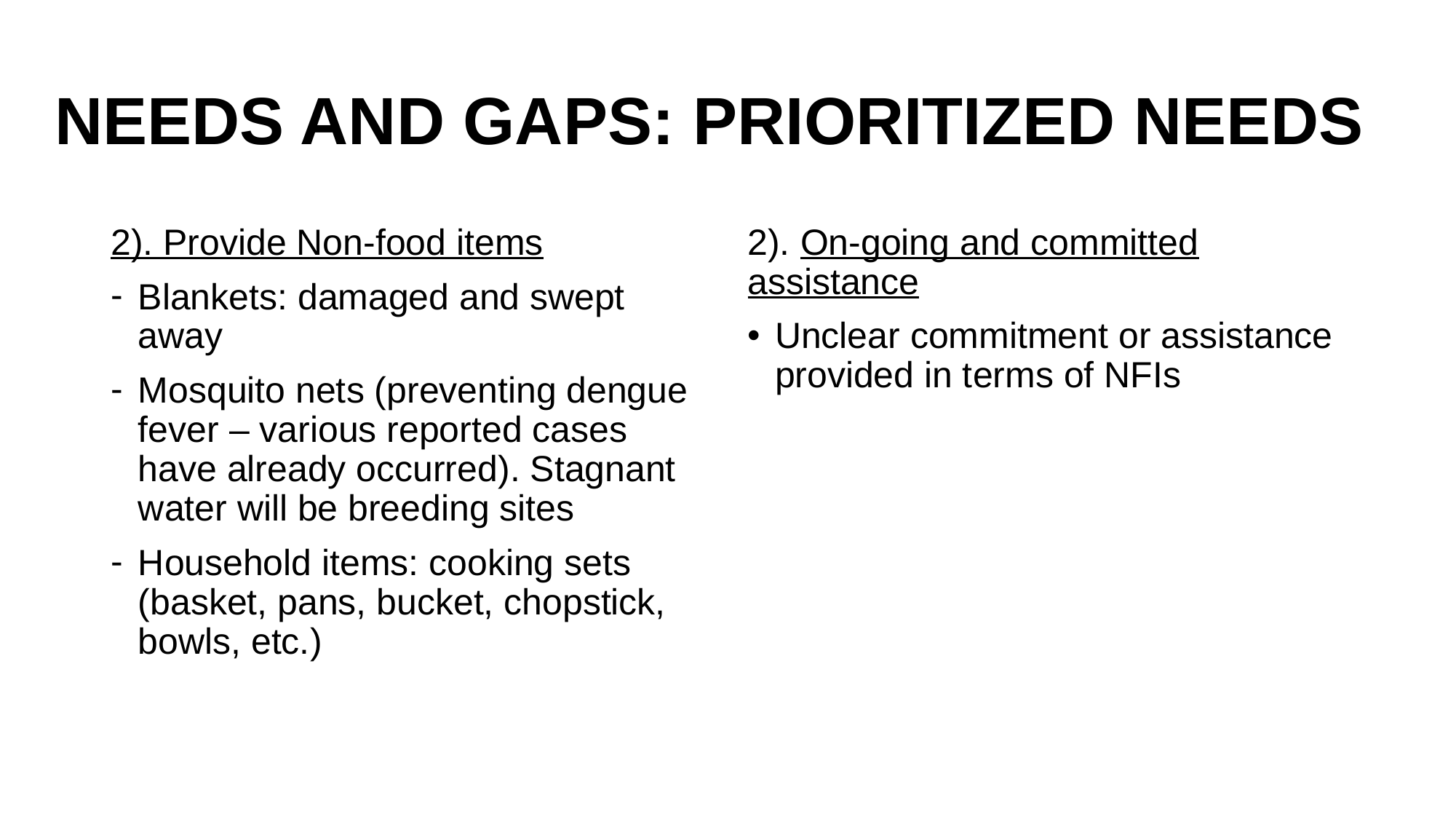

# Needs and gaps: Prioritized needs
2). Provide Non-food items
Blankets: damaged and swept away
Mosquito nets (preventing dengue fever – various reported cases have already occurred). Stagnant water will be breeding sites
Household items: cooking sets (basket, pans, bucket, chopstick, bowls, etc.)

2). On-going and committed assistance
Unclear commitment or assistance provided in terms of NFIs